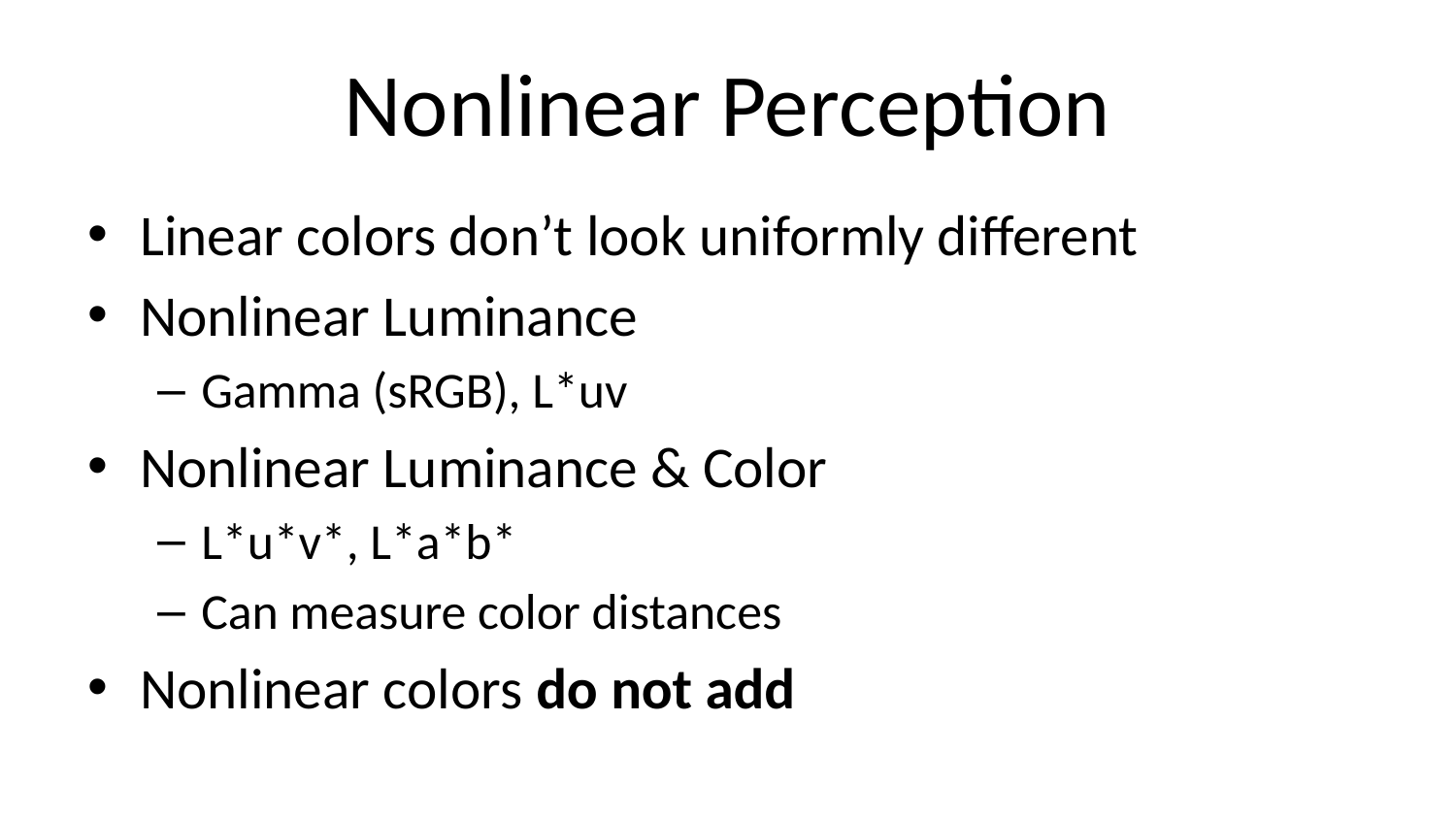

# Nonlinear Perception
Linear colors don’t look uniformly different
Nonlinear Luminance
Gamma (sRGB), L*uv
Nonlinear Luminance & Color
L*u*v*, L*a*b*
Can measure color distances
Nonlinear colors do not add